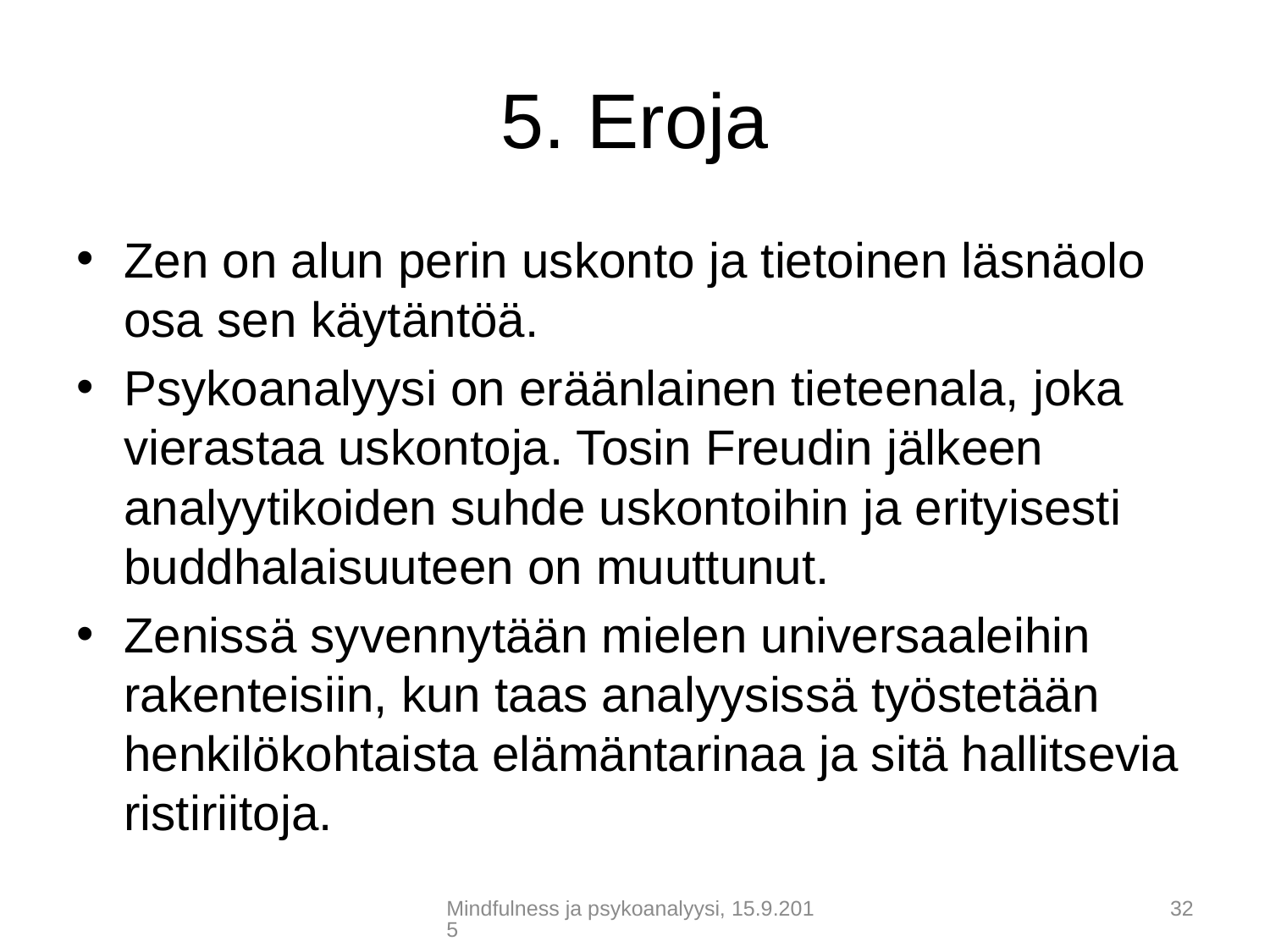

# 5. Eroja
Zen on alun perin uskonto ja tietoinen läsnäolo osa sen käytäntöä.
Psykoanalyysi on eräänlainen tieteenala, joka vierastaa uskontoja. Tosin Freudin jälkeen analyytikoiden suhde uskontoihin ja erityisesti buddhalaisuuteen on muuttunut.
Zenissä syvennytään mielen universaaleihin rakenteisiin, kun taas analyysissä työstetään henkilökohtaista elämäntarinaa ja sitä hallitsevia ristiriitoja.
Mindfulness ja psykoanalyysi, 15.9.2015
32